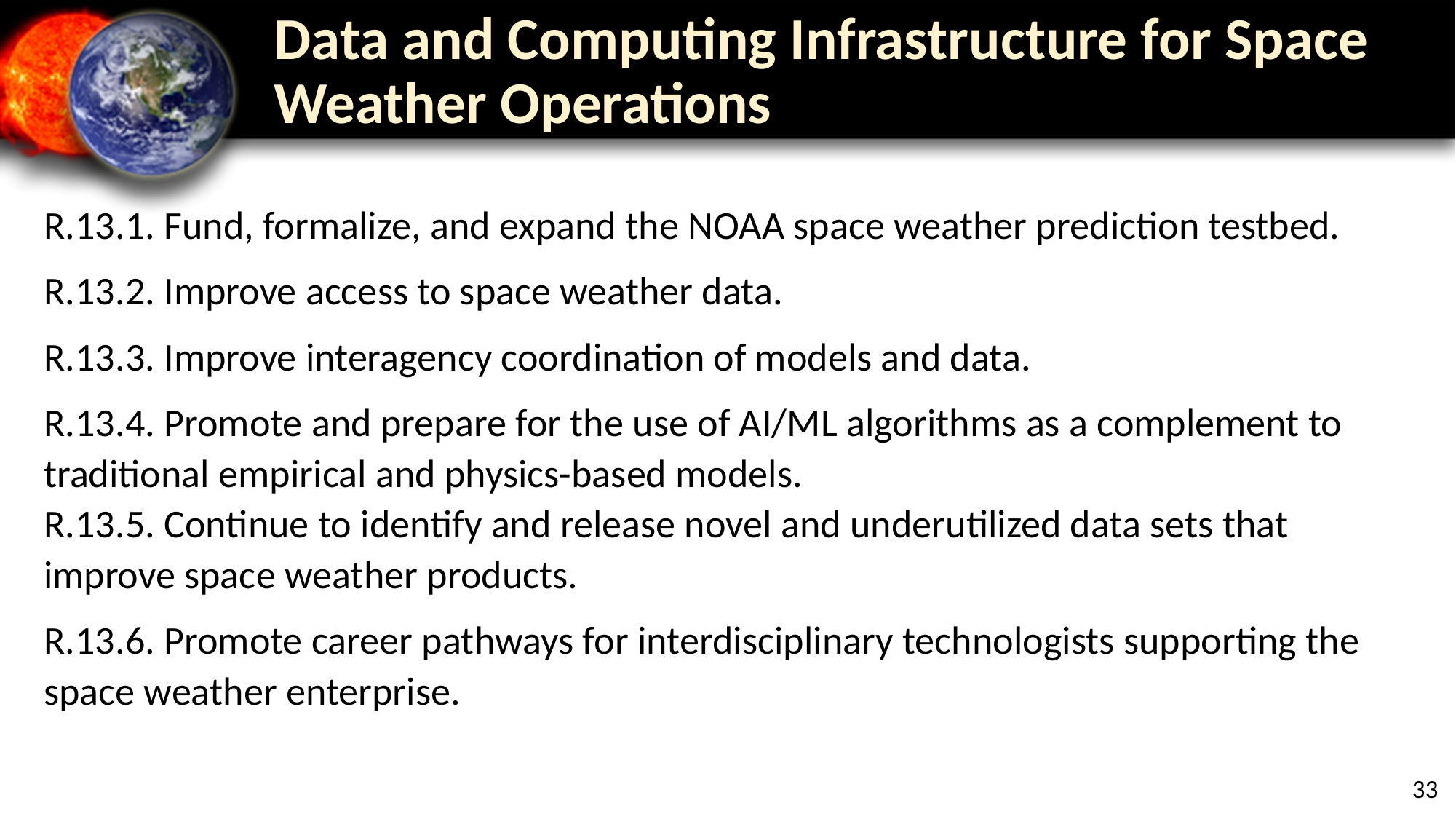

# Data and Computing Infrastructure for Space Weather Operations
R.13.1. Fund, formalize, and expand the NOAA space weather prediction testbed.
R.13.2. Improve access to space weather data.
R.13.3. Improve interagency coordination of models and data.
R.13.4. Promote and prepare for the use of AI/ML algorithms as a complement to traditional empirical and physics-based models.
R.13.5. Continue to identify and release novel and underutilized data sets that improve space weather products.
R.13.6. Promote career pathways for interdisciplinary technologists supporting the space weather enterprise.
33